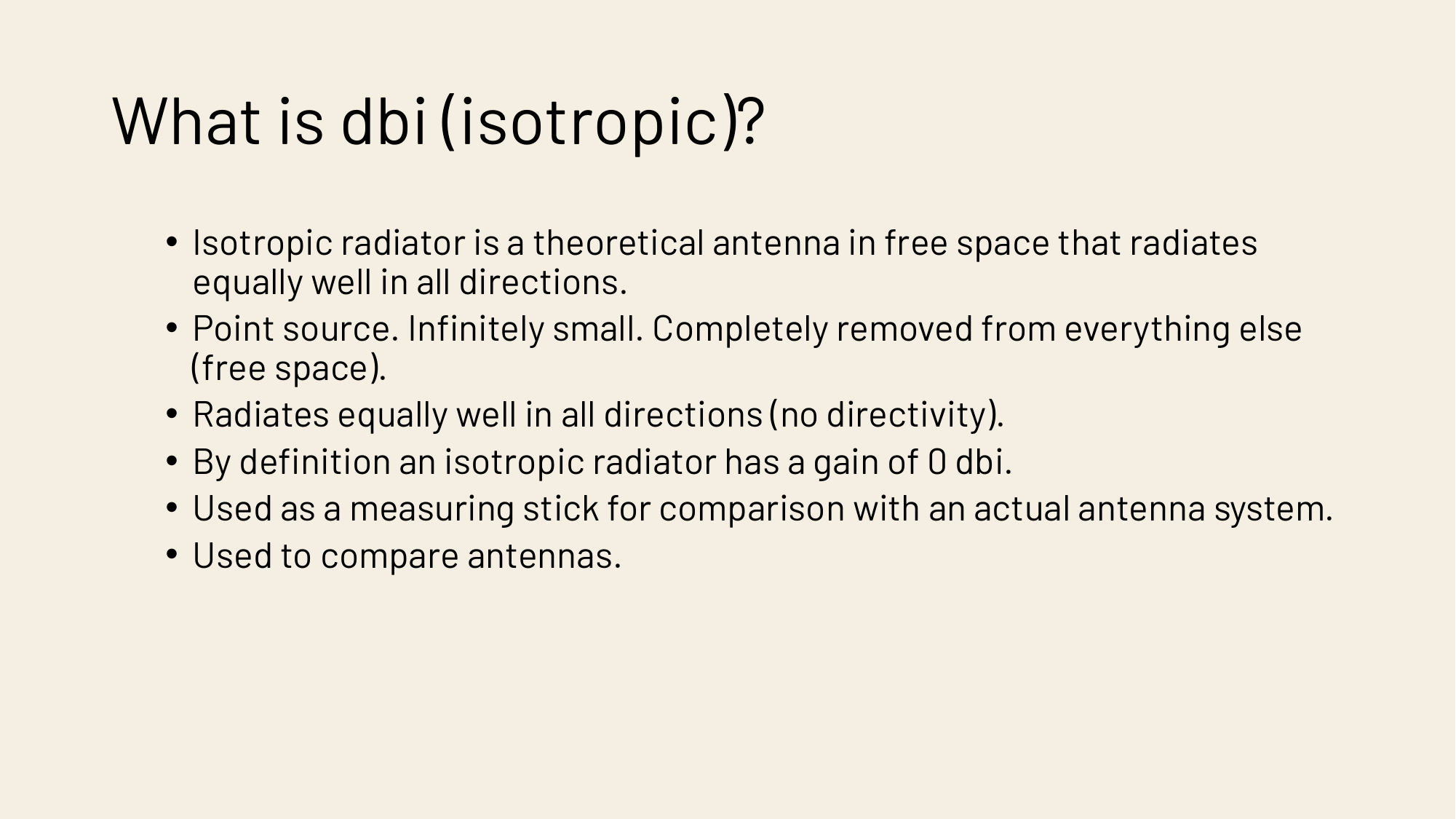

# What is dbi (isotropic)?
Isotropic radiator is a theoretical antenna in free space that radiates equally well in all directions.
Point source. Infinitely small. Completely removed from everything else (free space).
Radiates equally well in all directions (no directivity).
By definition an isotropic radiator has a gain of 0 dbi.
Used as a measuring stick for comparison with an actual antenna system.
Used to compare antennas.